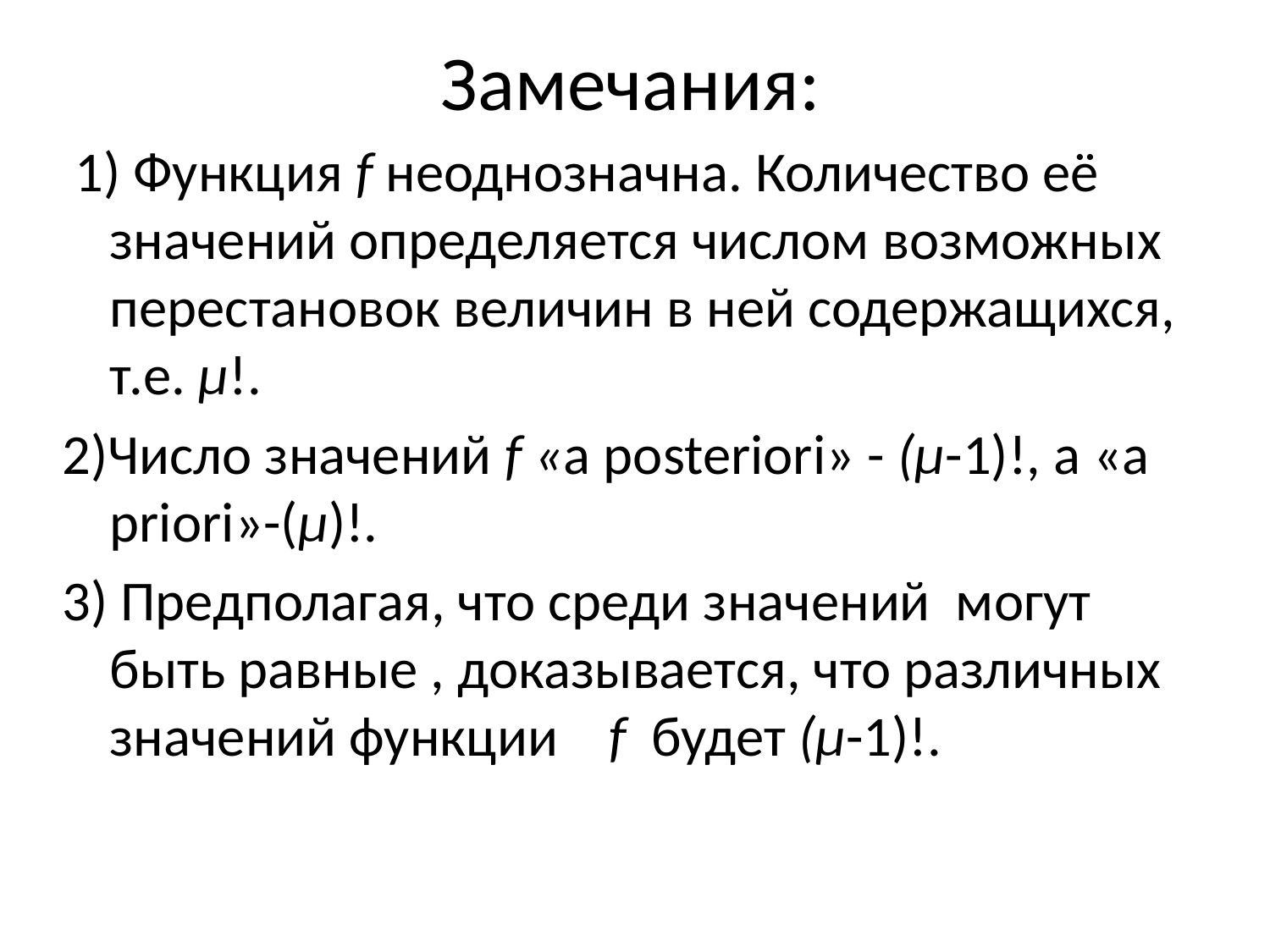

# Замечания:

 1) Функция f неоднозначна. Количество её значений определяется числом возможных перестановок величин в ней содержащихся, т.е. μ!.
2)Число значений f «a posteriori» - (μ-1)!, а «a priori»-(μ)!.
3) Предполагая, что среди значений  могут быть равные , доказывается, что различных значений функции    f  будет (μ-1)!.